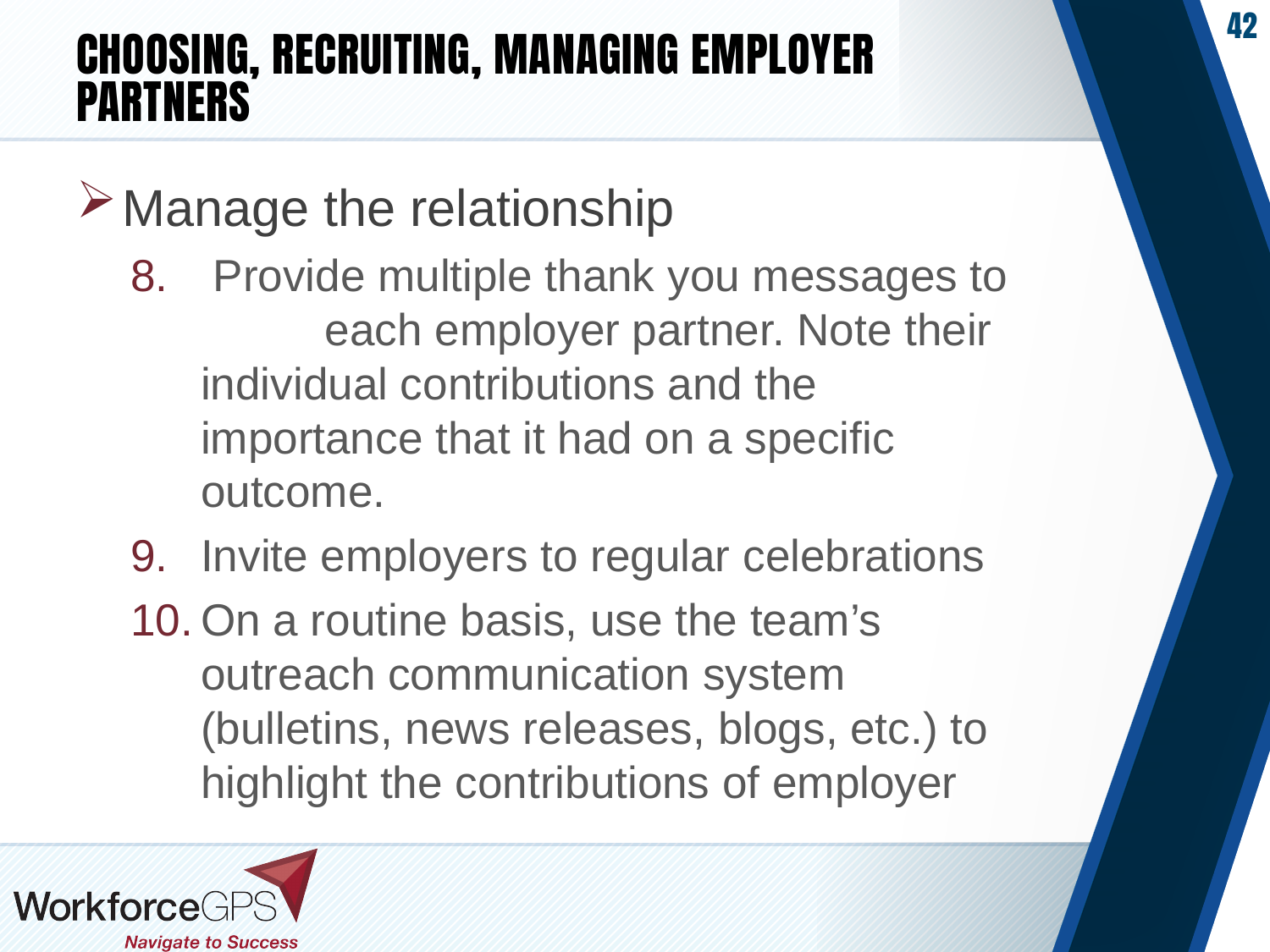

# Choosing, Recruiting, Managing Employer Partners
Manage the relationship
 Provide multiple thank you messages to 	each employer partner. Note their individual contributions and the importance that it had on a specific outcome.
Invite employers to regular celebrations
On a routine basis, use the team’s outreach communication system (bulletins, news releases, blogs, etc.) to highlight the contributions of employer